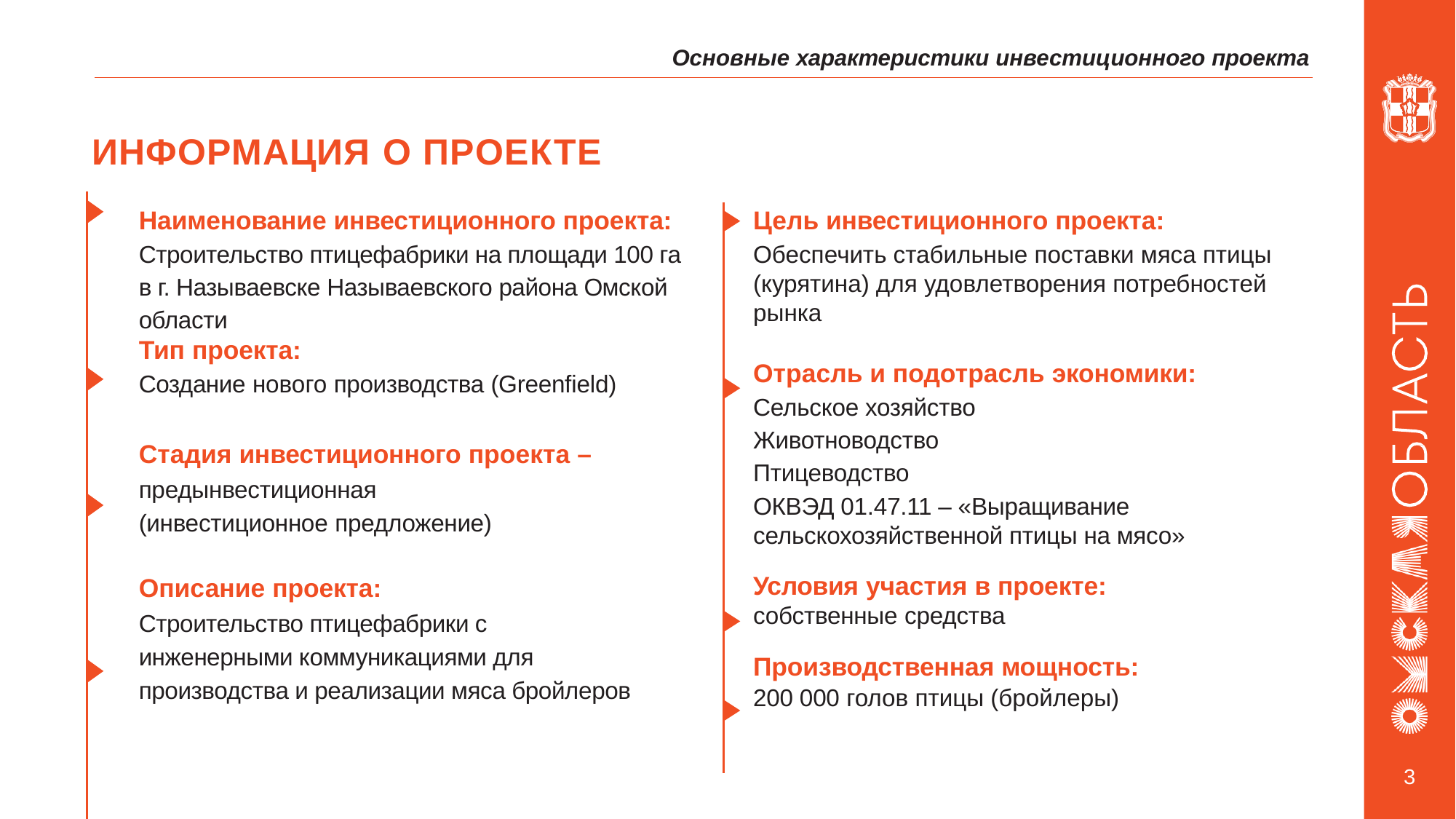

Основные характеристики инвестиционного проекта

# ИНФОРМАЦИЯ О ПРОЕКТЕ

Наименование инвестиционного проекта: Строительство птицефабрики на площади 100 га в г. Называевске Называевского района Омской области
Тип проекта:
Создание нового производства (Greenfield)

Стадия инвестиционного проекта –
предынвестиционная (инвестиционное предложение)

Описание проекта:
Строительство птицефабрики с инженерными коммуникациями для производства и реализации мяса бройлеров
Цель инвестиционного проекта:
Обеспечить стабильные поставки мяса птицы (курятина) для удовлетворения потребностей рынка

Отрасль и подотрасль экономики:
Сельское хозяйство
Животноводство
Птицеводство
ОКВЭД 01.47.11 – «Выращивание сельскохозяйственной птицы на мясо»
Условия участия в проекте:
собственные средства
Производственная мощность:
200 000 голов птицы (бройлеры)

3